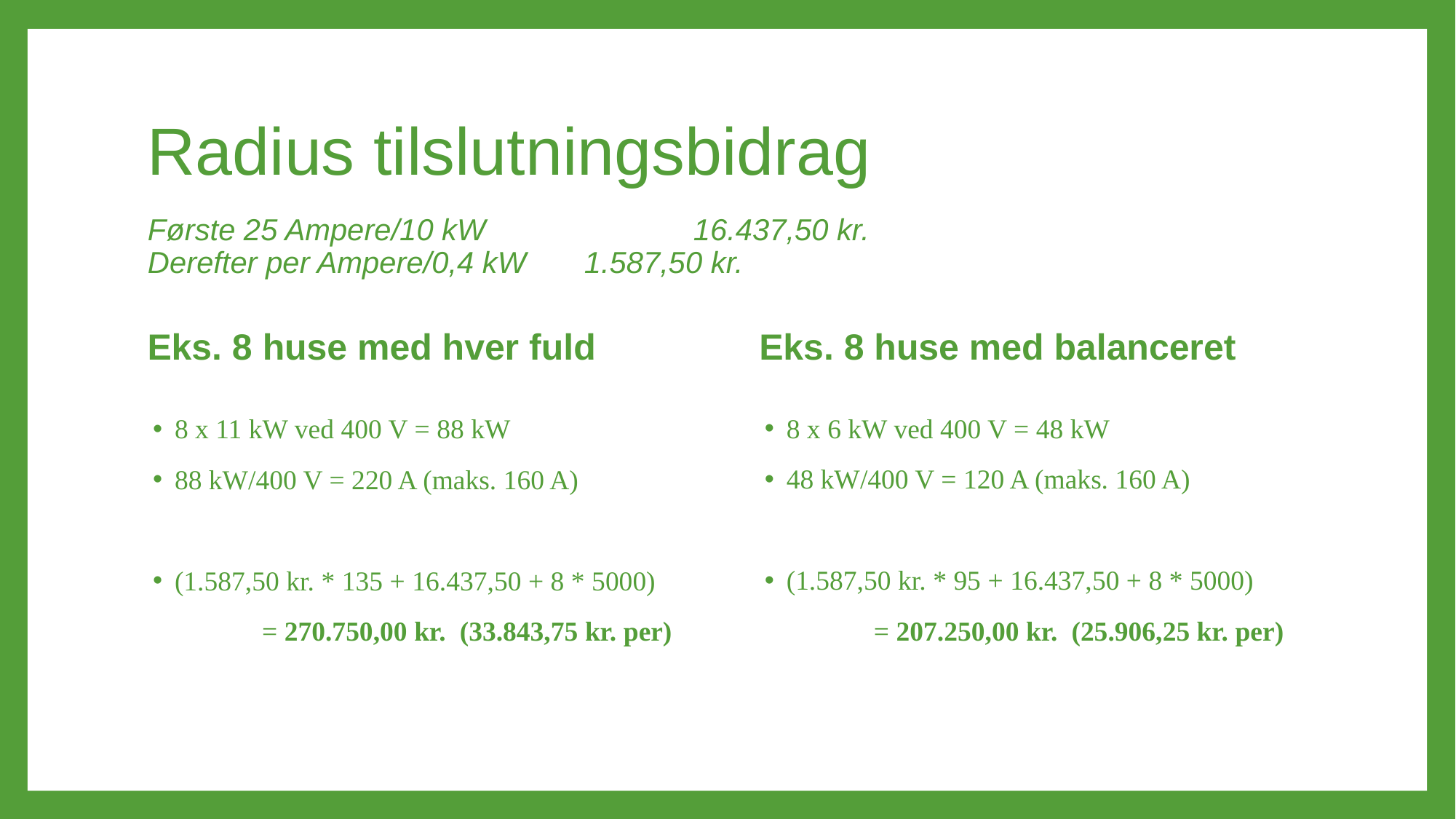

# Radius tilslutningsbidrag
Første 25 Ampere/10 kW  		16.437,50 kr.
Derefter per Ampere/0,4 kW 	1.587,50 kr.

Eks. 8 huse med hver fuld
Eks. 8 huse med balanceret
8 x 6 kW ved 400 V = 48 kW
48 kW/400 V = 120 A (maks. 160 A)

(1.587,50 kr. * 95 + 16.437,50 + 8 * 5000)
	= 207.250,00 kr.  (25.906,25 kr. per)

8 x 11 kW ved 400 V = 88 kW
88 kW/400 V = 220 A (maks. 160 A)

(1.587,50 kr. * 135 + 16.437,50 + 8 * 5000)
	= 270.750,00 kr.  (33.843,75 kr. per)